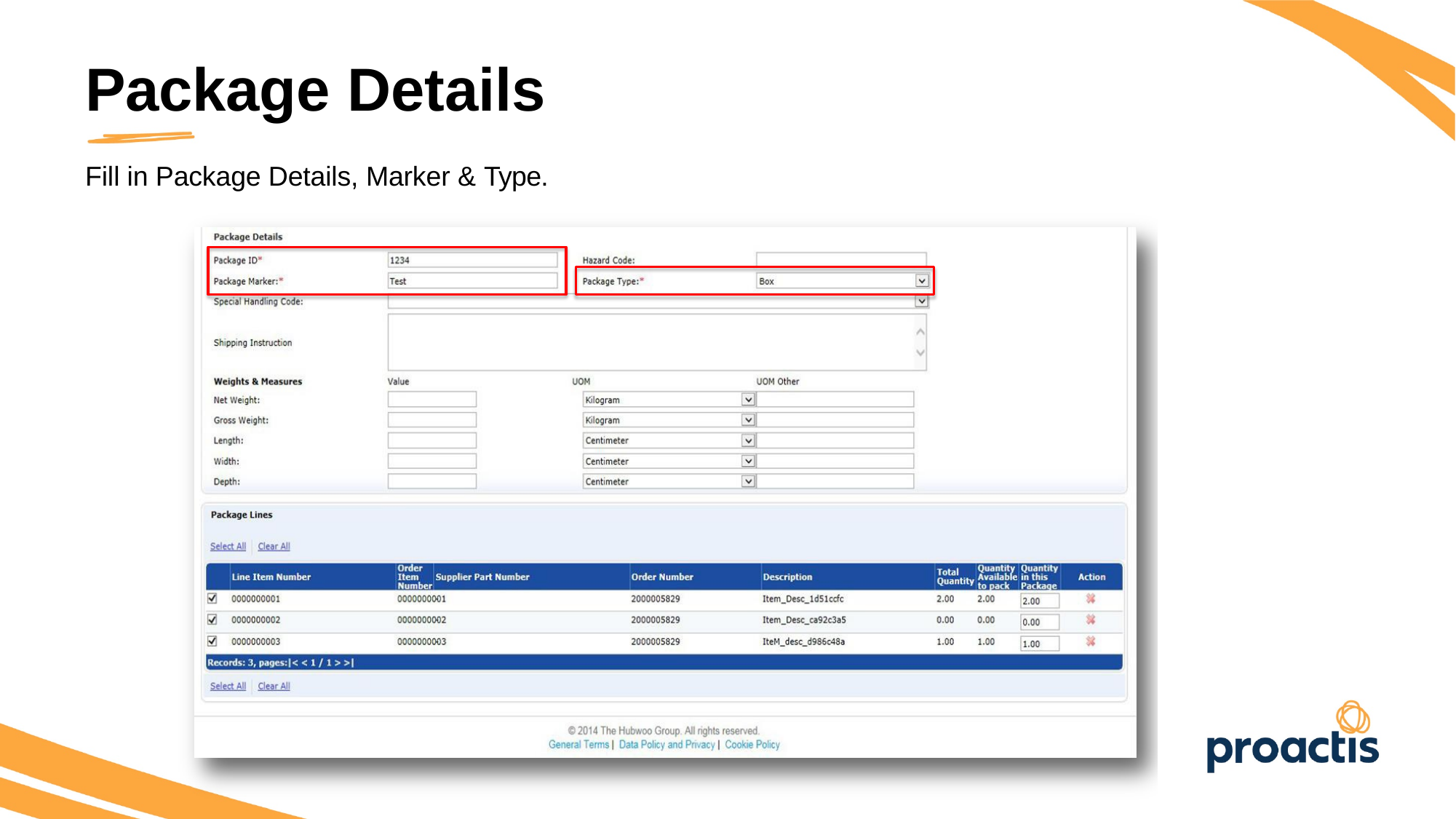

Package Details
Fill in Package Details, Marker & Type.